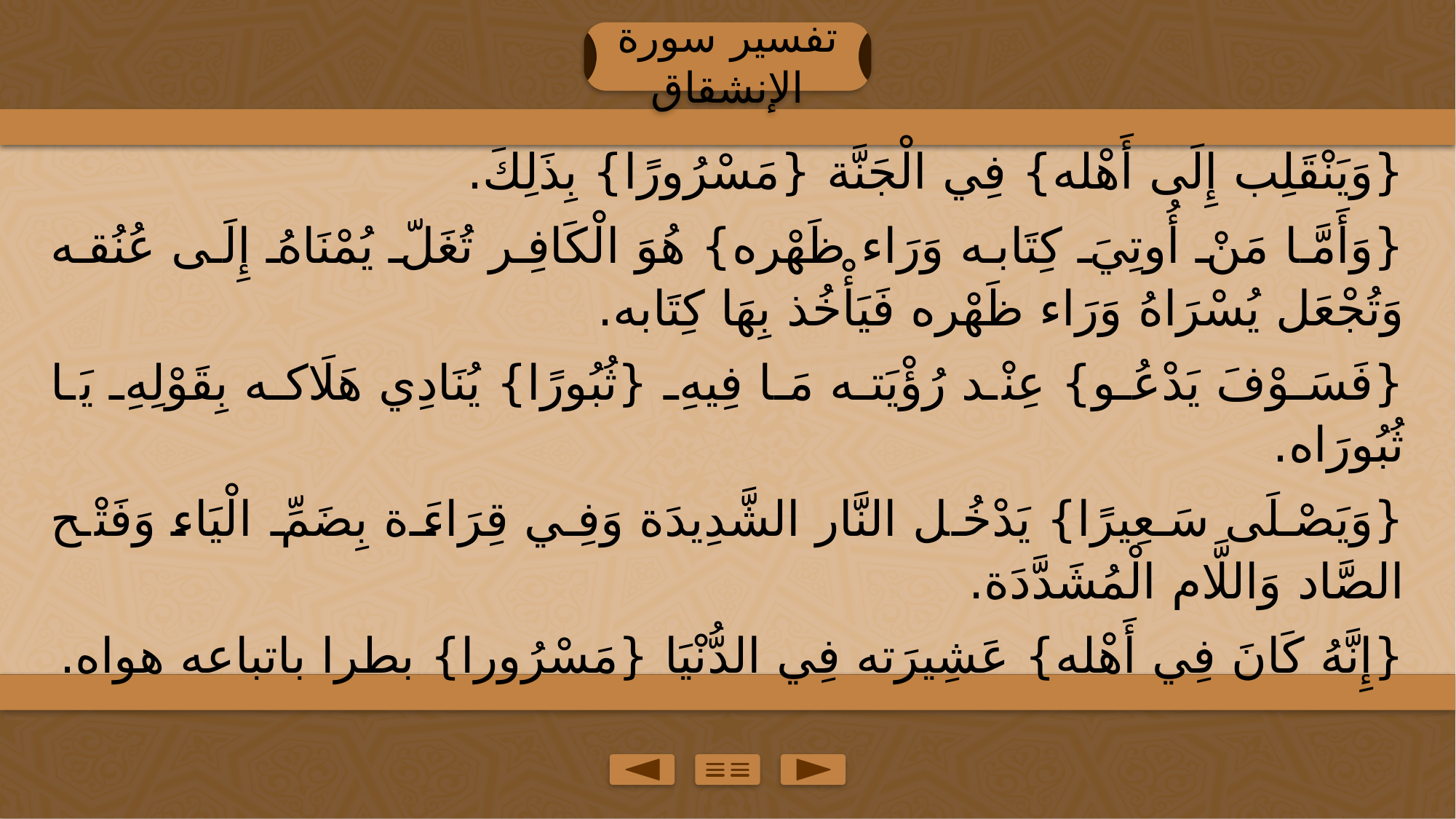

تفسير سورة الإنشقاق

{وَيَنْقَلِب إِلَى أَهْله} فِي الْجَنَّة {مَسْرُورًا} بِذَلِكَ.
{وَأَمَّا مَنْ أُوتِيَ كِتَابه وَرَاء ظَهْره} هُوَ الْكَافِر تُغَلّ يُمْنَاهُ إِلَى عُنُقه وَتُجْعَل يُسْرَاهُ وَرَاء ظَهْره فَيَأْخُذ بِهَا كِتَابه.
{فَسَوْفَ يَدْعُو} عِنْد رُؤْيَته مَا فِيهِ {ثُبُورًا} يُنَادِي هَلَاكه بِقَوْلِهِ يَا ثُبُورَاه.
{وَيَصْلَى سَعِيرًا} يَدْخُل النَّار الشَّدِيدَة وَفِي قِرَاءَة بِضَمِّ الْيَاء وَفَتْح الصَّاد وَاللَّام الْمُشَدَّدَة.
{إِنَّهُ كَانَ فِي أَهْله} عَشِيرَته فِي الدُّنْيَا {مَسْرُورا} بطرا باتباعه هواه.